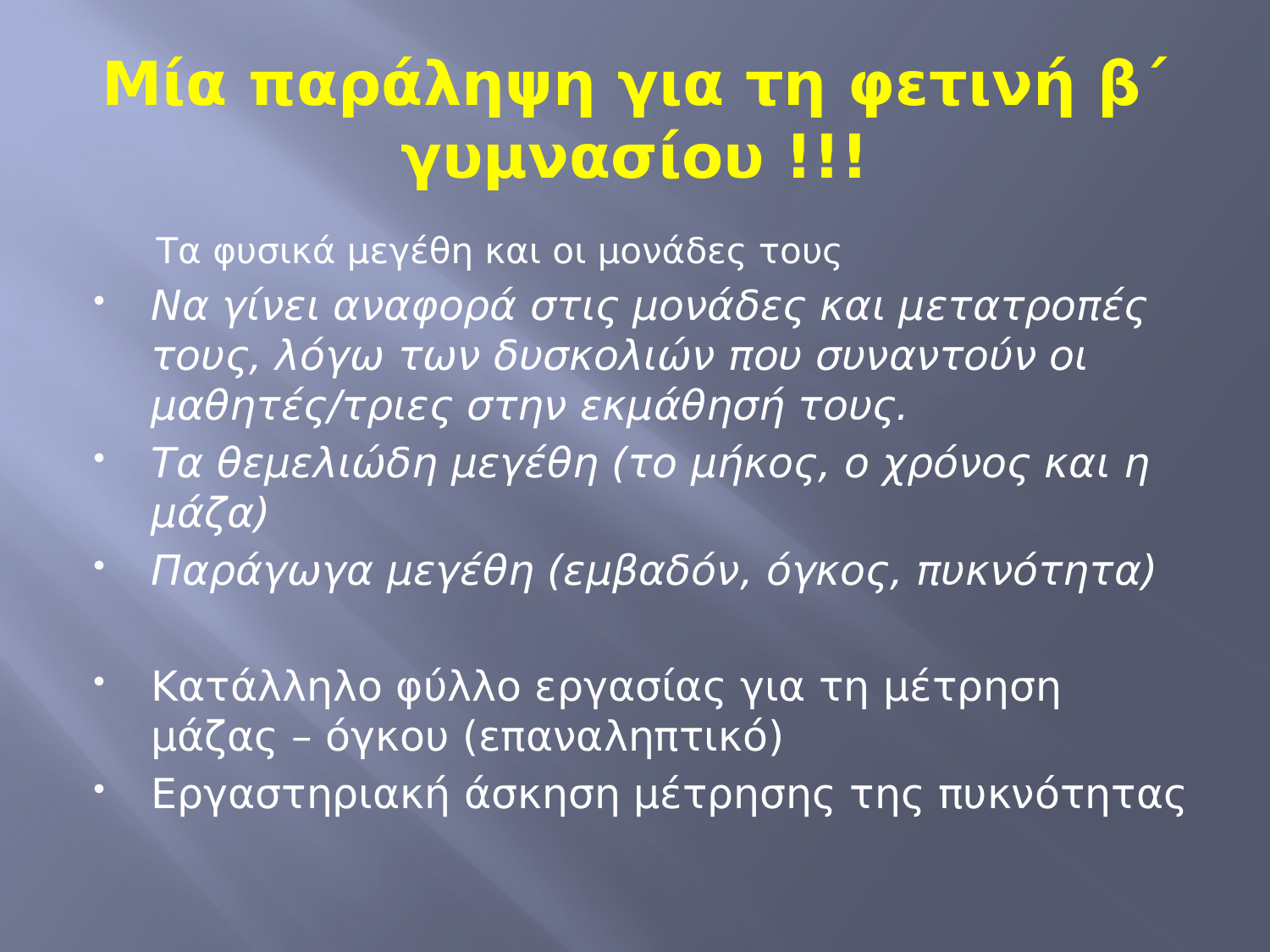

# Μία παράληψη για τη φετινή β΄ γυμνασίου !!!
Τα φυσικά μεγέθη και οι μονάδες τους
Να γίνει αναφορά στις μονάδες και μετατροπές τους, λόγω των δυσκολιών που συναντούν οι μαθητές/τριες στην εκμάθησή τους.
Τα θεμελιώδη μεγέθη (το μήκος, ο χρόνος και η μάζα)
Παράγωγα μεγέθη (εμβαδόν, όγκος, πυκνότητα)

Κατάλληλο φύλλο εργασίας για τη μέτρηση μάζας – όγκου (επαναληπτικό)
Εργαστηριακή άσκηση μέτρησης της πυκνότητας